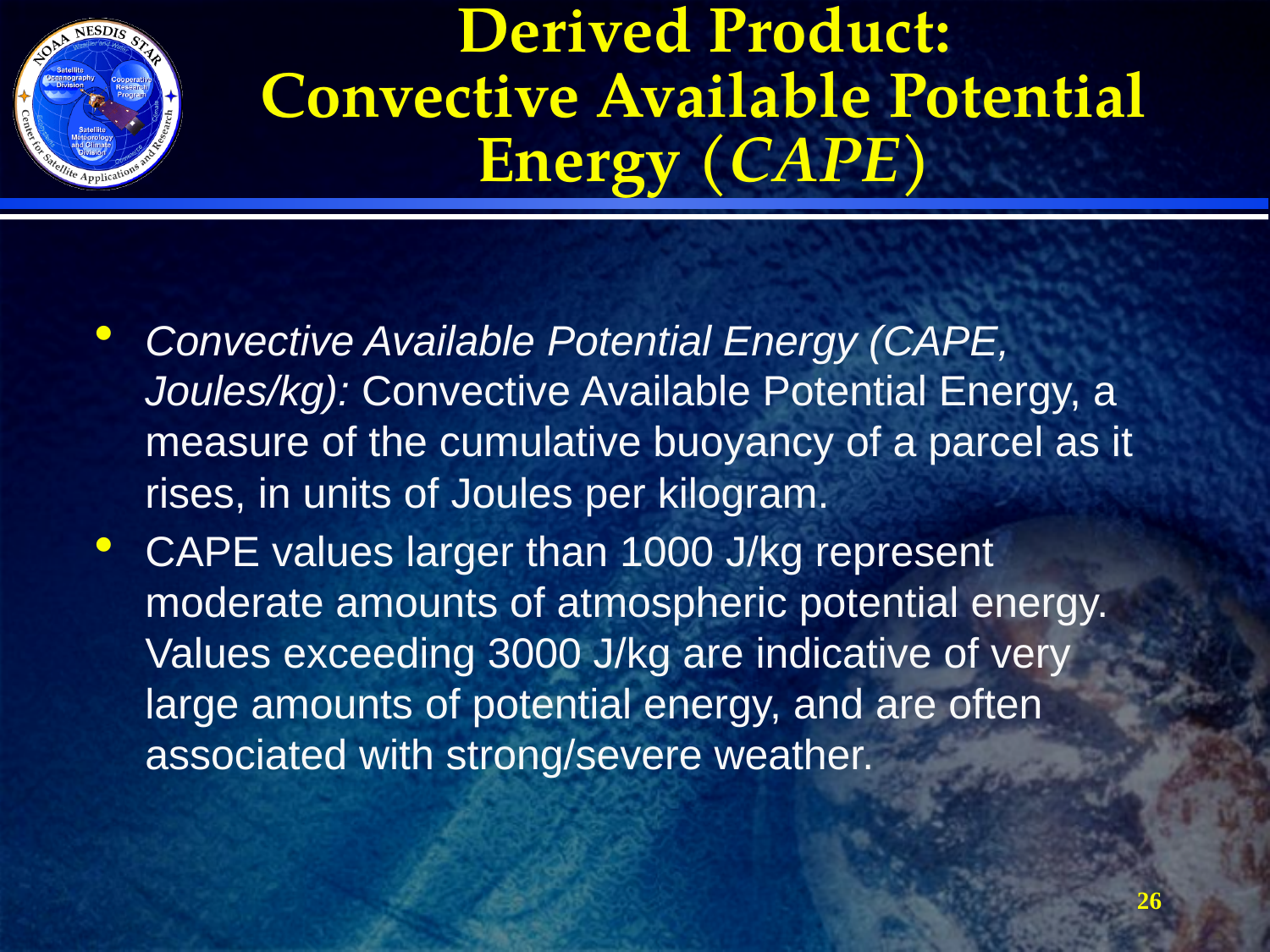

# Derived Product: Convective Available Potential Energy (CAPE)
Convective Available Potential Energy (CAPE, Joules/kg): Convective Available Potential Energy, a measure of the cumulative buoyancy of a parcel as it rises, in units of Joules per kilogram.
CAPE values larger than 1000 J/kg represent moderate amounts of atmospheric potential energy. Values exceeding 3000 J/kg are indicative of very large amounts of potential energy, and are often associated with strong/severe weather.
26